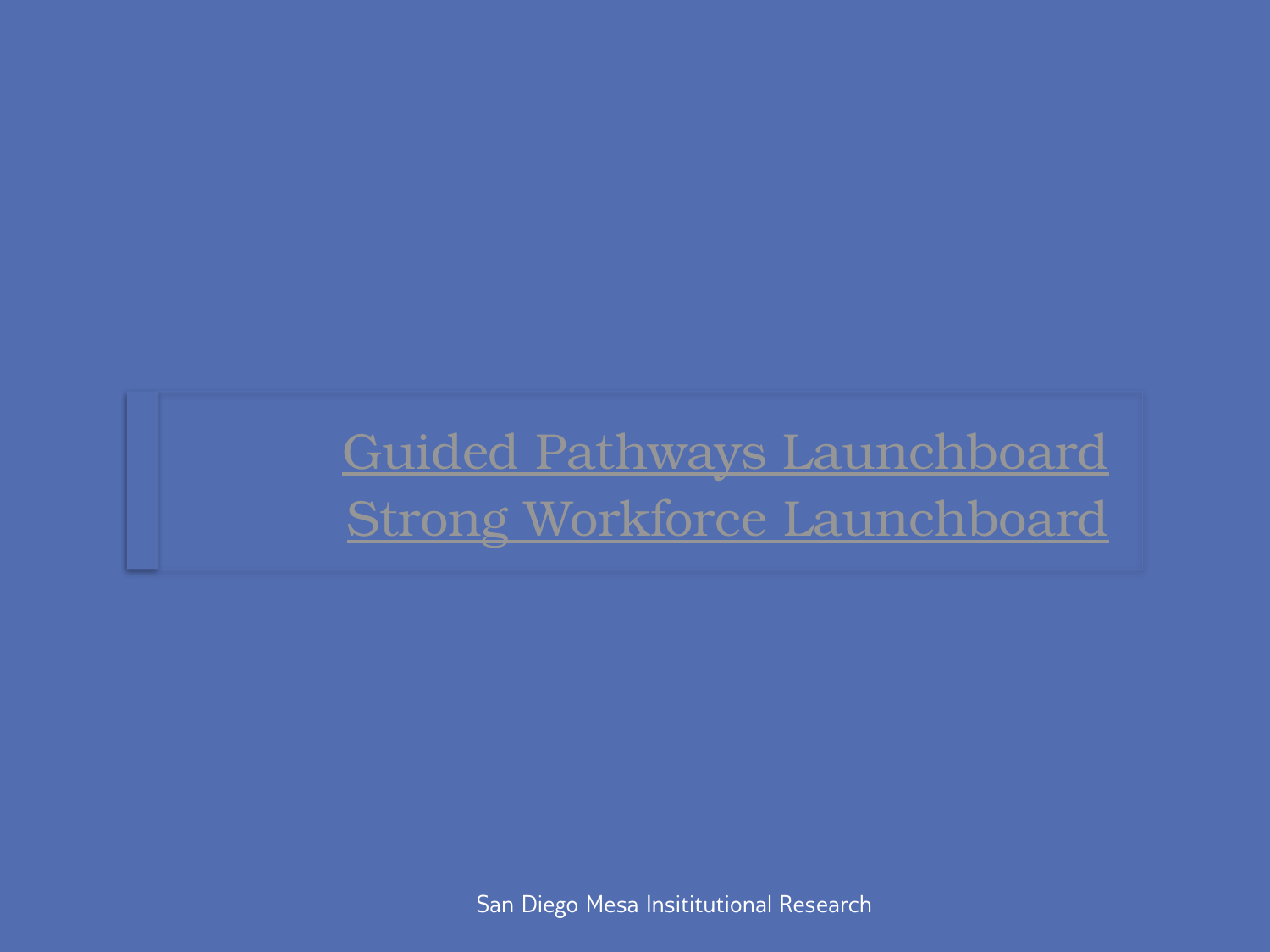

# Guided Pathways Launchboard Strong Workforce Launchboard
San Diego Mesa Insititutional Research